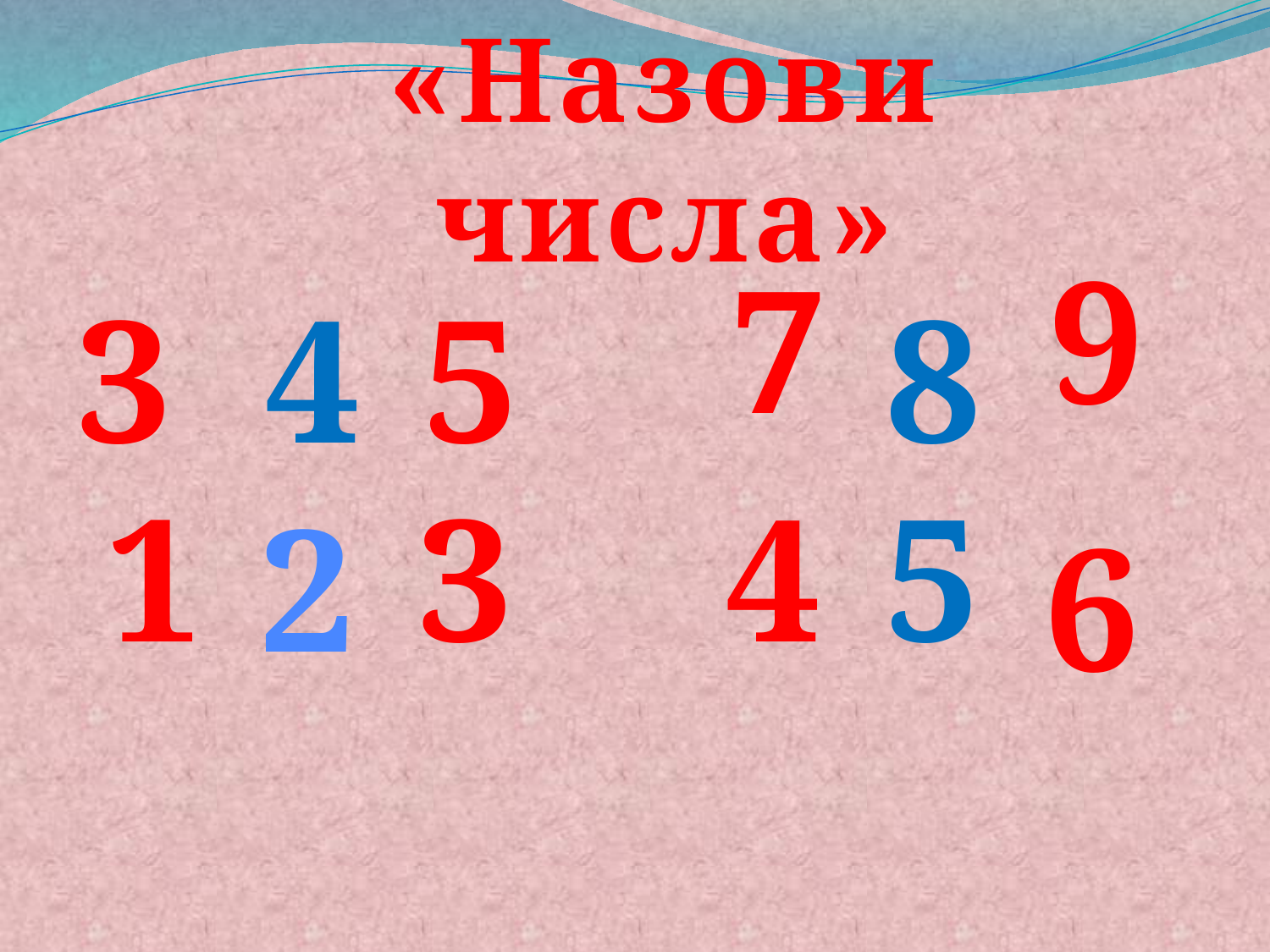

«Назови числа»

#

9
7
3
4
5
8

1
3
4
5
2
6